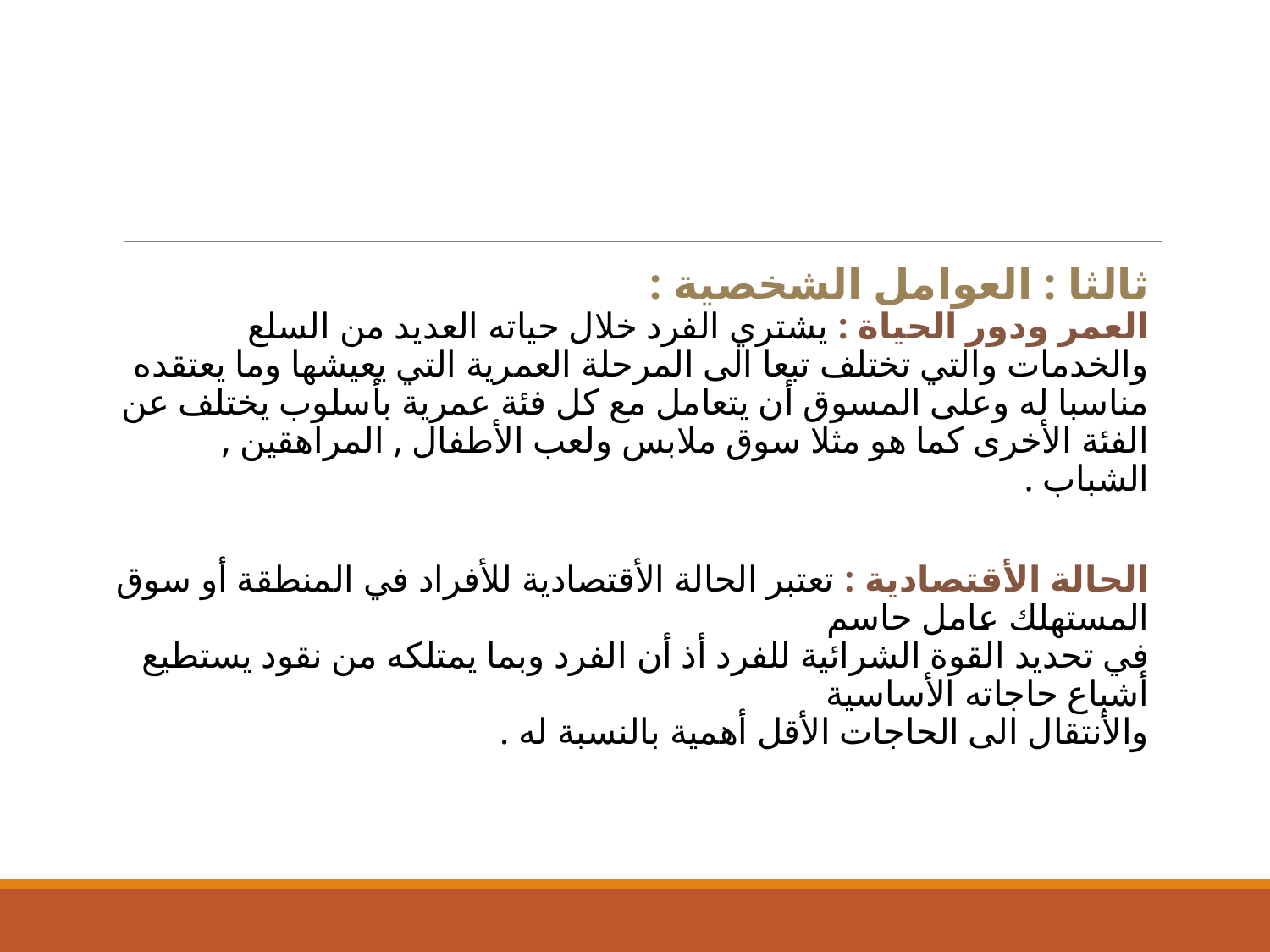

ثالثا : العوامل الشخصية :
العمر ودور الحياة : يشتري الفرد خلال حياته العديد من السلع والخدمات والتي تختلف تبعا الى المرحلة العمرية التي يعيشها وما يعتقده مناسبا له وعلى المسوق أن يتعامل مع كل فئة عمرية بأسلوب يختلف عن الفئة الأخرى كما هو مثلا سوق ملابس ولعب الأطفال , المراهقين , الشباب .
الحالة الأقتصادية : تعتبر الحالة الأقتصادية للأفراد في المنطقة أو سوق المستهلك عامل حاسم
في تحديد القوة الشرائية للفرد أذ أن الفرد وبما يمتلكه من نقود يستطيع أشباع حاجاته الأساسية
والأنتقال الى الحاجات الأقل أهمية بالنسبة له .